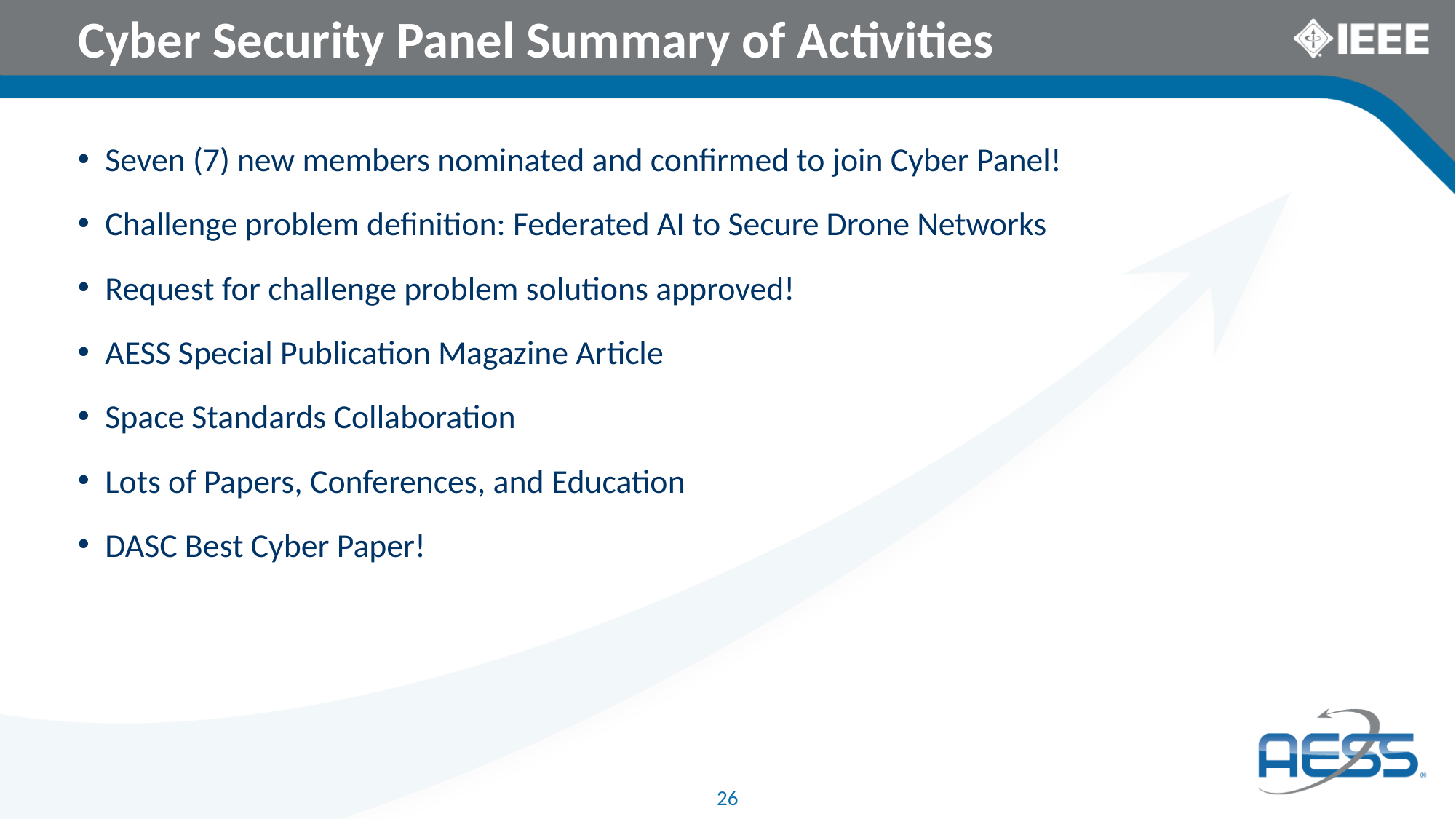

Cyber Security Panel Summary of Activities
Seven (7) new members nominated and confirmed to join Cyber Panel!
Challenge problem definition: Federated AI to Secure Drone Networks
Request for challenge problem solutions approved!
AESS Special Publication Magazine Article
Space Standards Collaboration
Lots of Papers, Conferences, and Education
DASC Best Cyber Paper!

26